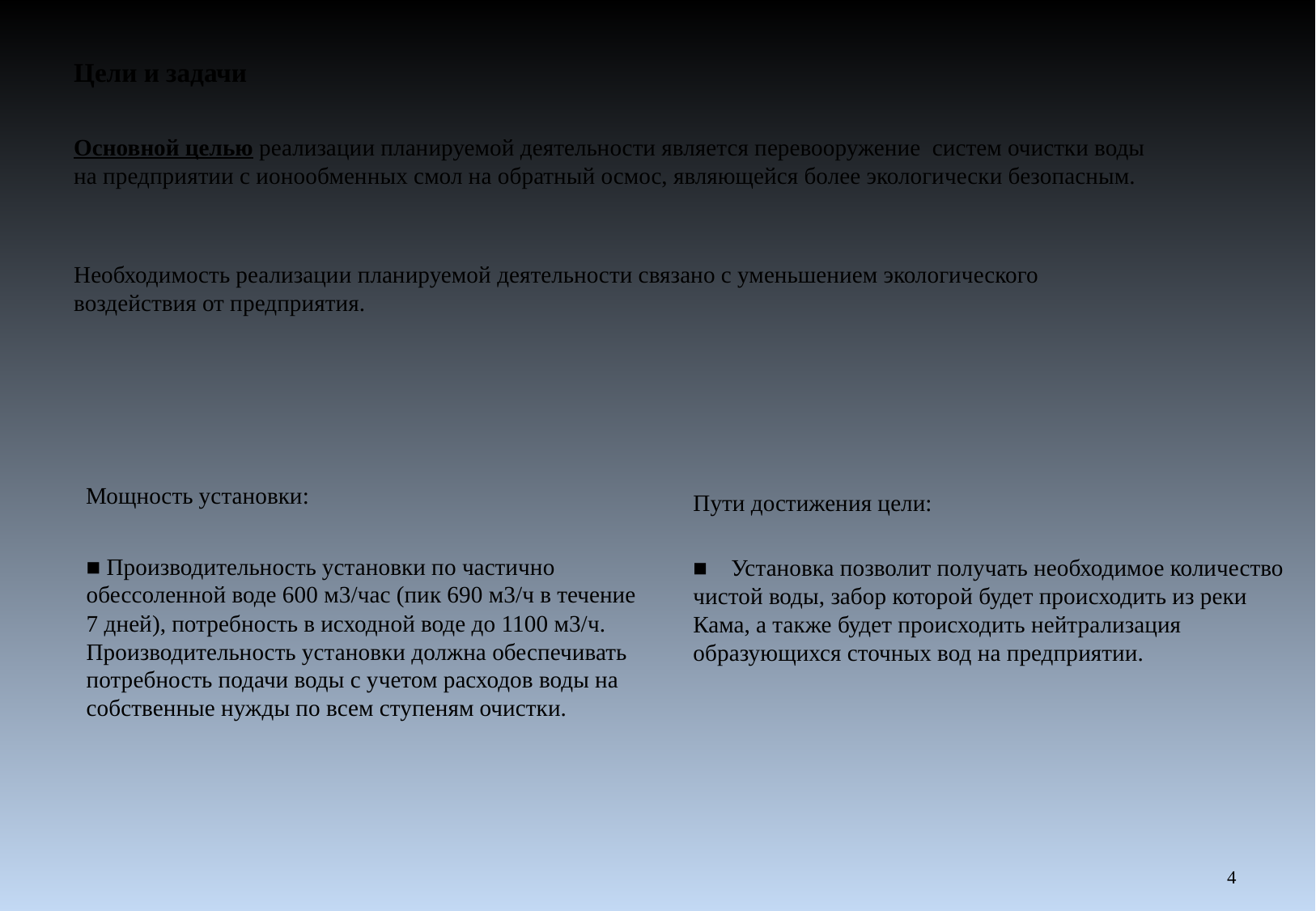

Цели и задачи
Основной целью реализации планируемой деятельности является перевооружение  систем очистки воды на предприятии с ионообменных смол на обратный осмос, являющейся более экологически безопасным.
Необходимость реализации планируемой деятельности связано с уменьшением экологического воздействия от предприятия.
Мощность установки:
Пути достижения цели:

■    Установка позволит получать необходимое количество чистой воды, забор которой будет происходить из реки Кама, а также будет происходить нейтрализация образующихся сточных вод на предприятии.
■ Производительность установки по частично обессоленной воде 600 м3/час (пик 690 м3/ч в течение 7 дней), потребность в исходной воде до 1100 м3/ч. Производительность установки должна обеспечивать потребность подачи воды с учетом расходов воды на собственные нужды по всем ступеням очистки.
4